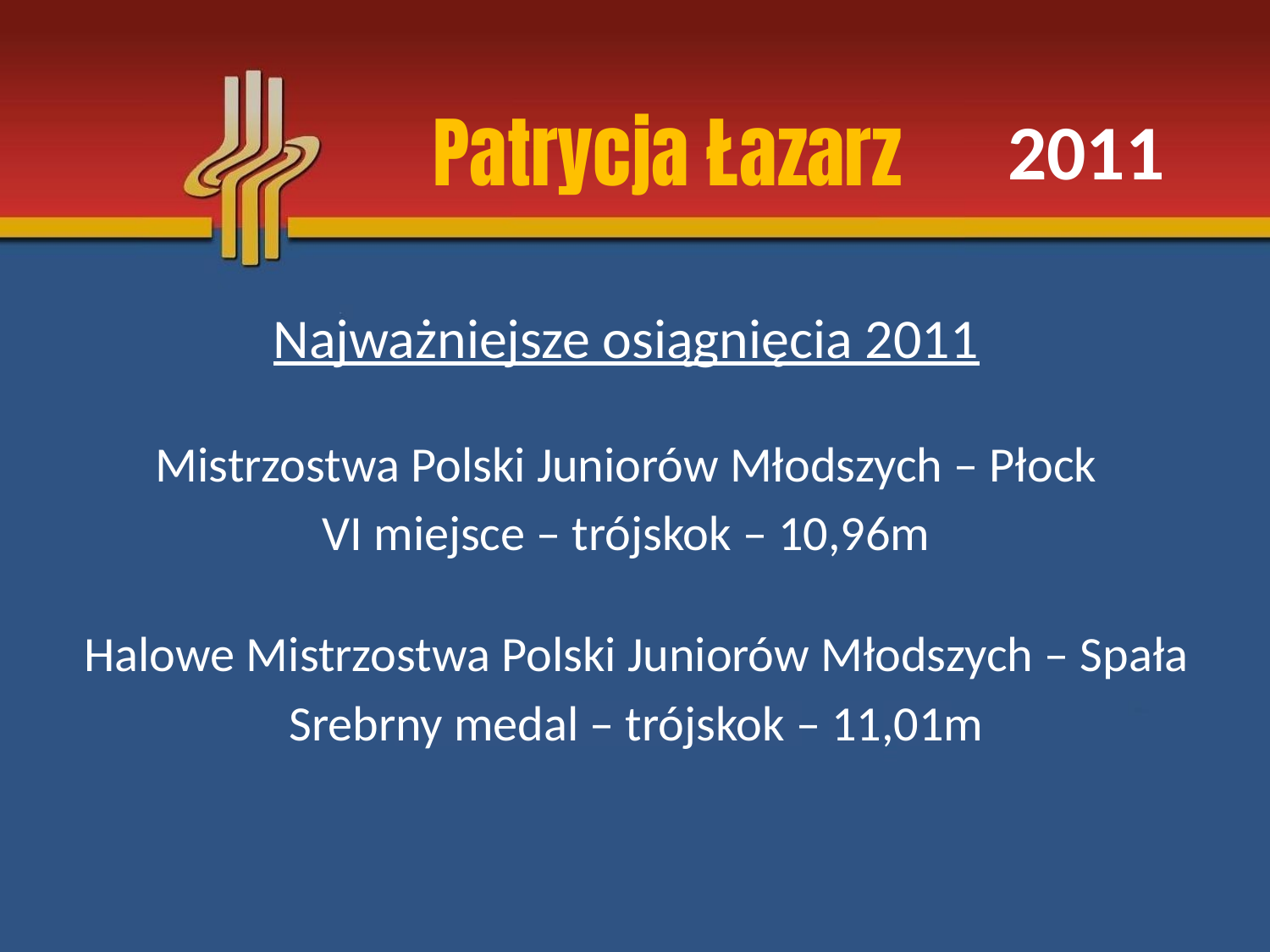

2011
# Patrycja Łazarz
Najważniejsze osiągnięcia 2011
Mistrzostwa Polski Juniorów Młodszych – Płock
VI miejsce – trójskok – 10,96m
Halowe Mistrzostwa Polski Juniorów Młodszych – Spała
Srebrny medal – trójskok – 11,01m